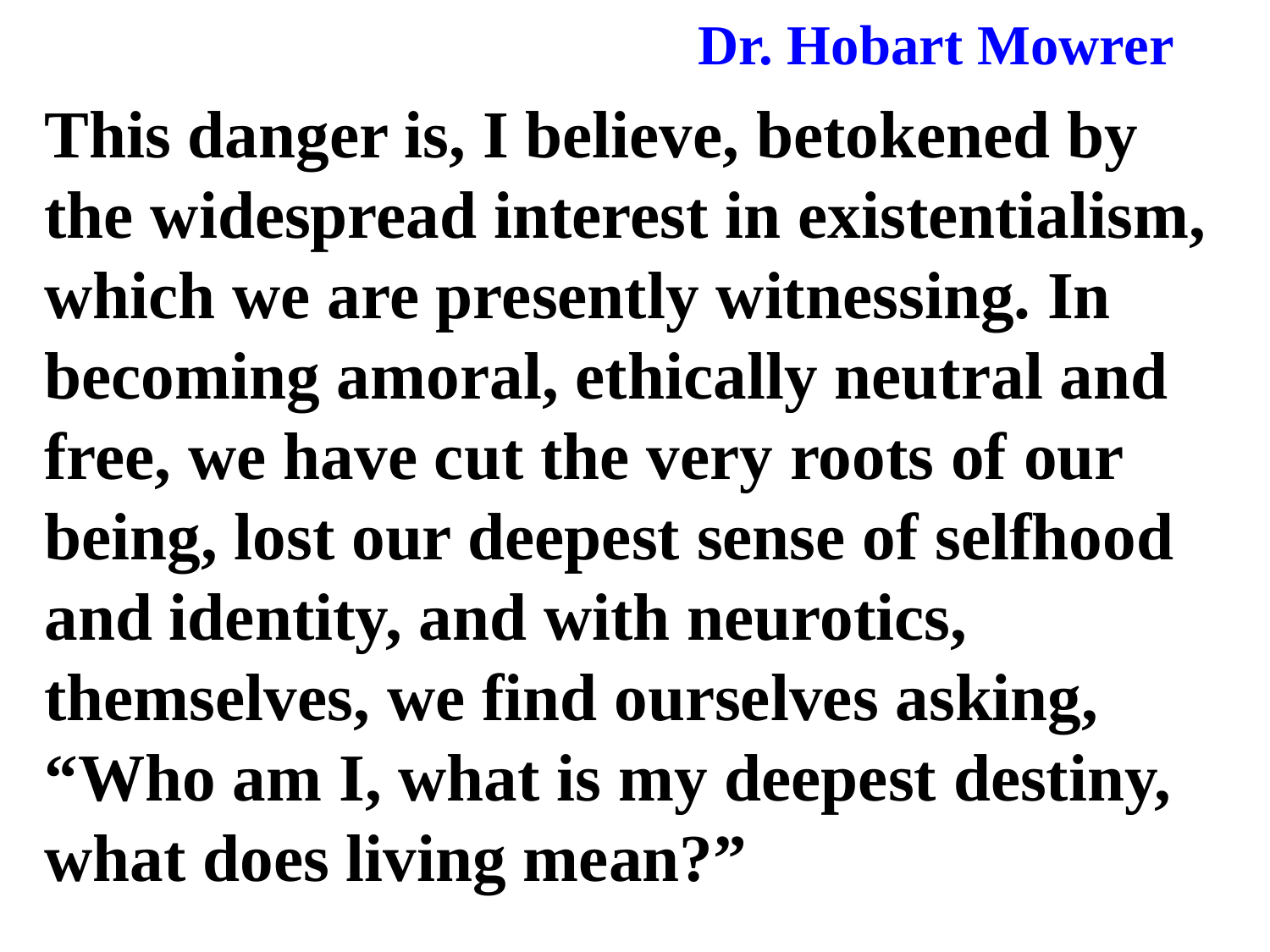

# Dr. Hobart Mowrer
This danger is, I believe, betokened by the widespread interest in existentialism, which we are presently witnessing. In becoming amoral, ethically neutral and free, we have cut the very roots of our being, lost our deepest sense of selfhood and identity, and with neurotics, themselves, we find ourselves asking, “Who am I, what is my deepest destiny, what does living mean?”